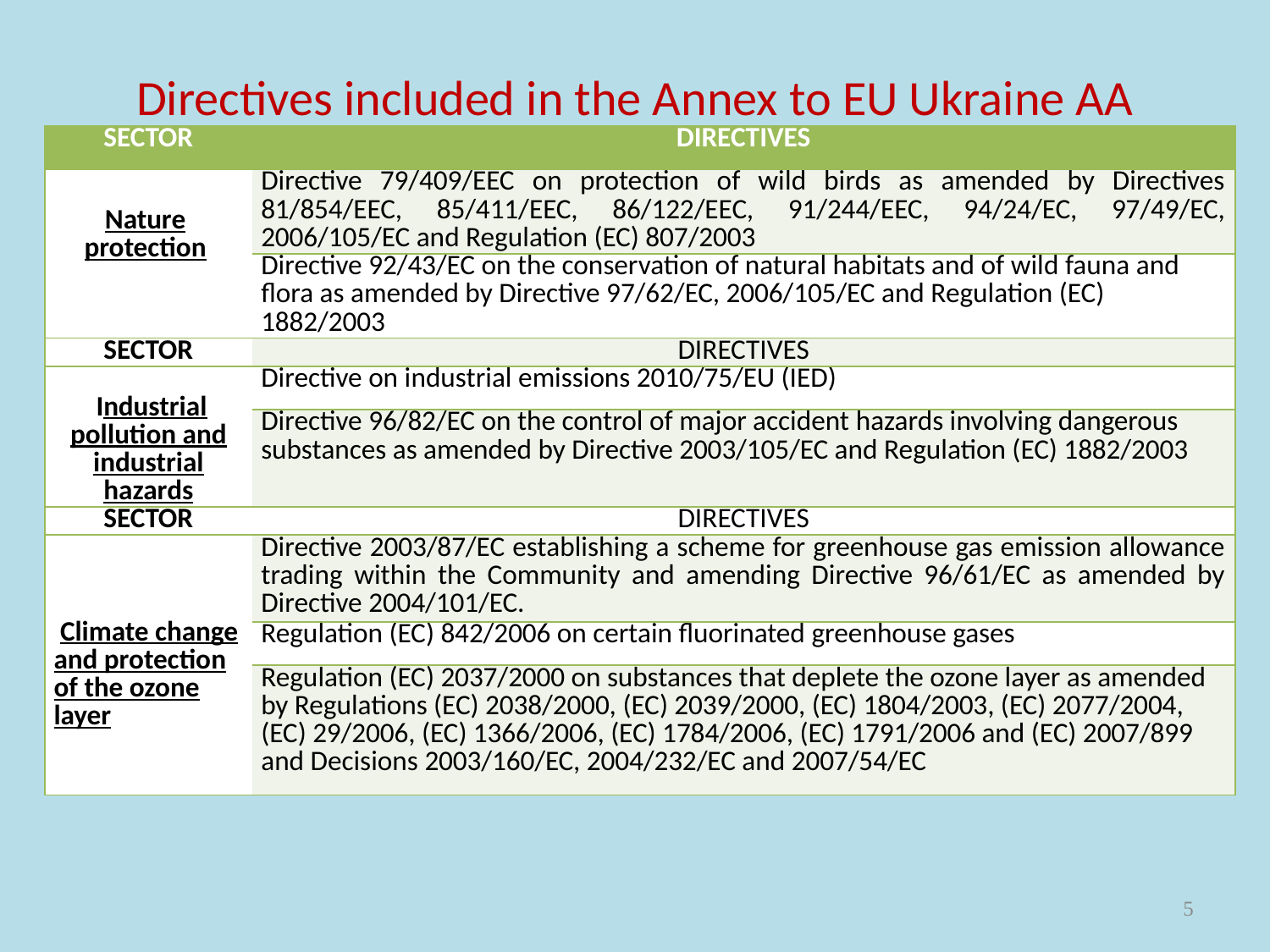

Directives included in the Annex to EU Ukraine AA
| SECTOR | DIRECTIVES |
| --- | --- |
| Nature protection | Directive 79/409/EEC on protection of wild birds as amended by Directives 81/854/EEC, 85/411/EEC, 86/122/EEC, 91/244/EEC, 94/24/EC, 97/49/EC, 2006/105/EC and Regulation (EC) 807/2003 |
|  | Directive 92/43/EC on the conservation of natural habitats and of wild fauna and flora as amended by Directive 97/62/EC, 2006/105/EC and Regulation (EC) 1882/2003 |
| SECTOR | DIRECTIVES |
| Industrial pollution and industrial hazards | Directive on industrial emissions 2010/75/EU (IED) |
|  | Directive 96/82/EC on the control of major accident hazards involving dangerous substances as amended by Directive 2003/105/EC and Regulation (EC) 1882/2003 |
| SECTOR | DIRECTIVES |
| Climate change and protection of the ozone layer | Directive 2003/87/EC establishing a scheme for greenhouse gas emission allowance trading within the Community and amending Directive 96/61/EC as amended by Directive 2004/101/EC. |
|  | Regulation (EC) 842/2006 on certain fluorinated greenhouse gases |
|  | Regulation (EC) 2037/2000 on substances that deplete the ozone layer as amended by Regulations (EC) 2038/2000, (EC) 2039/2000, (EC) 1804/2003, (EC) 2077/2004, (EC) 29/2006, (EC) 1366/2006, (EC) 1784/2006, (EC) 1791/2006 and (EC) 2007/899 and Decisions 2003/160/EC, 2004/232/EC and 2007/54/EC |
5